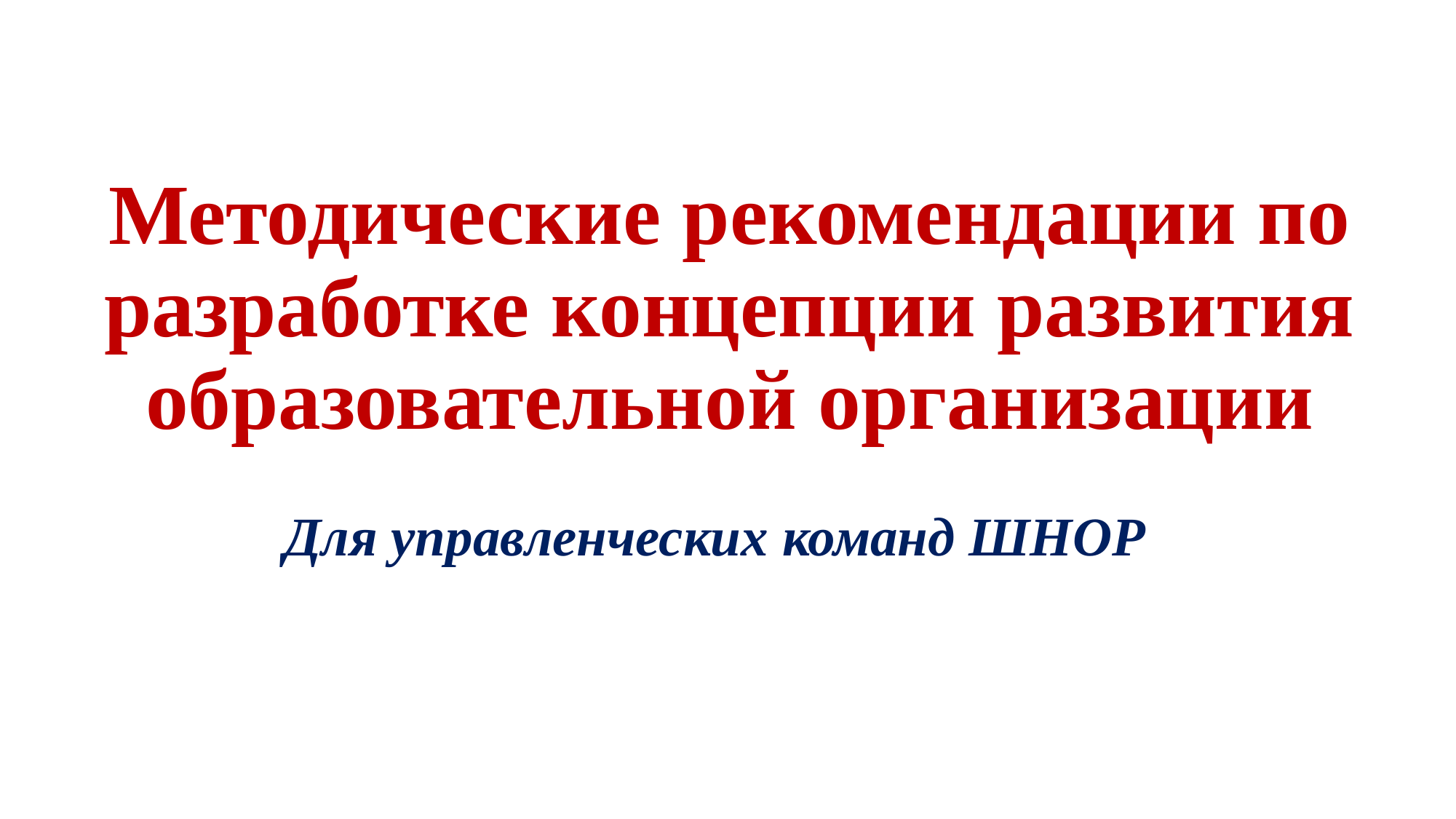

# Методические рекомендации по разработке концепции развития образовательной организации
Для управленческих команд ШНОР